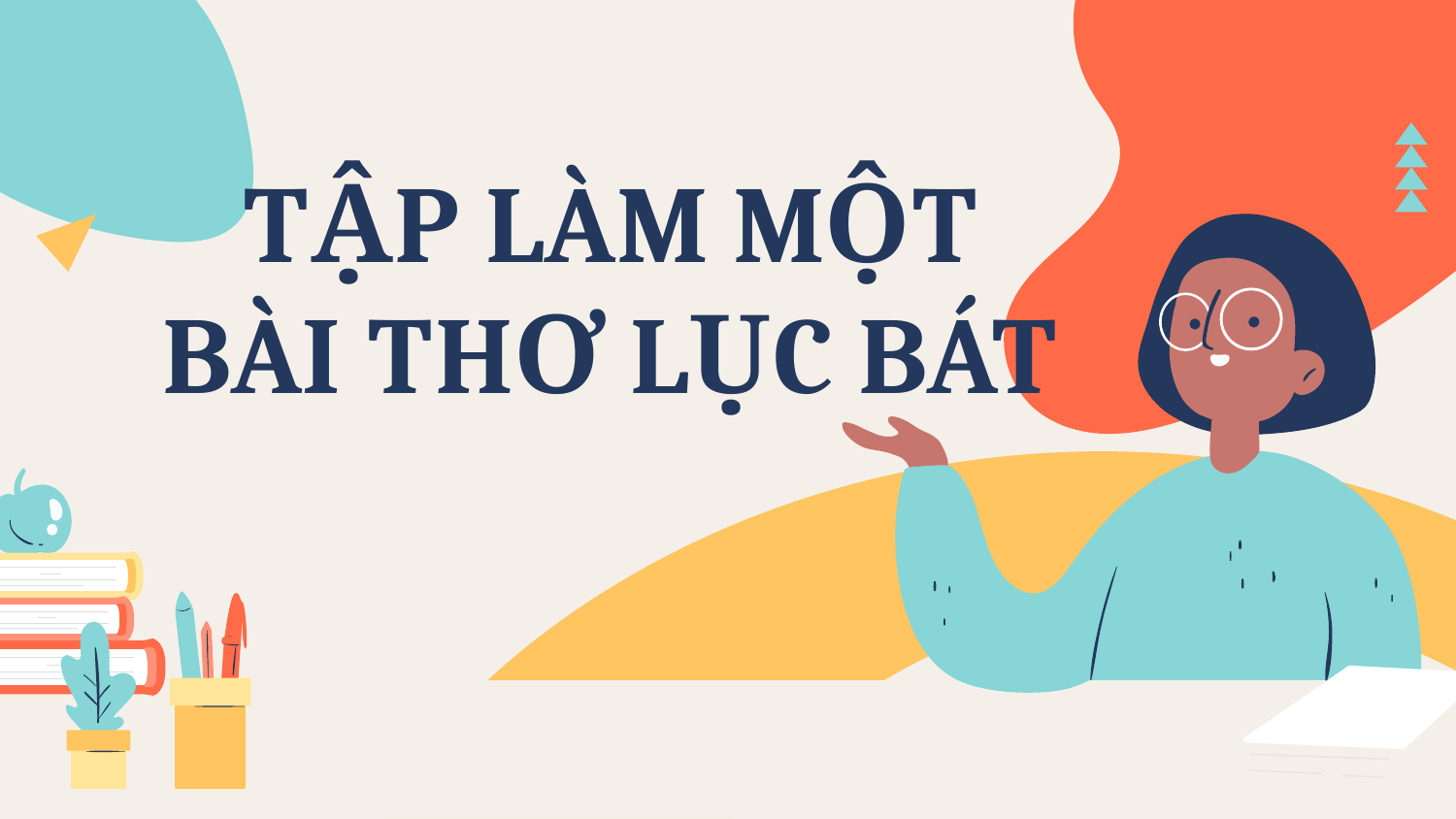

# TẬP LÀM MỘT BÀI THƠ LỤC BÁT